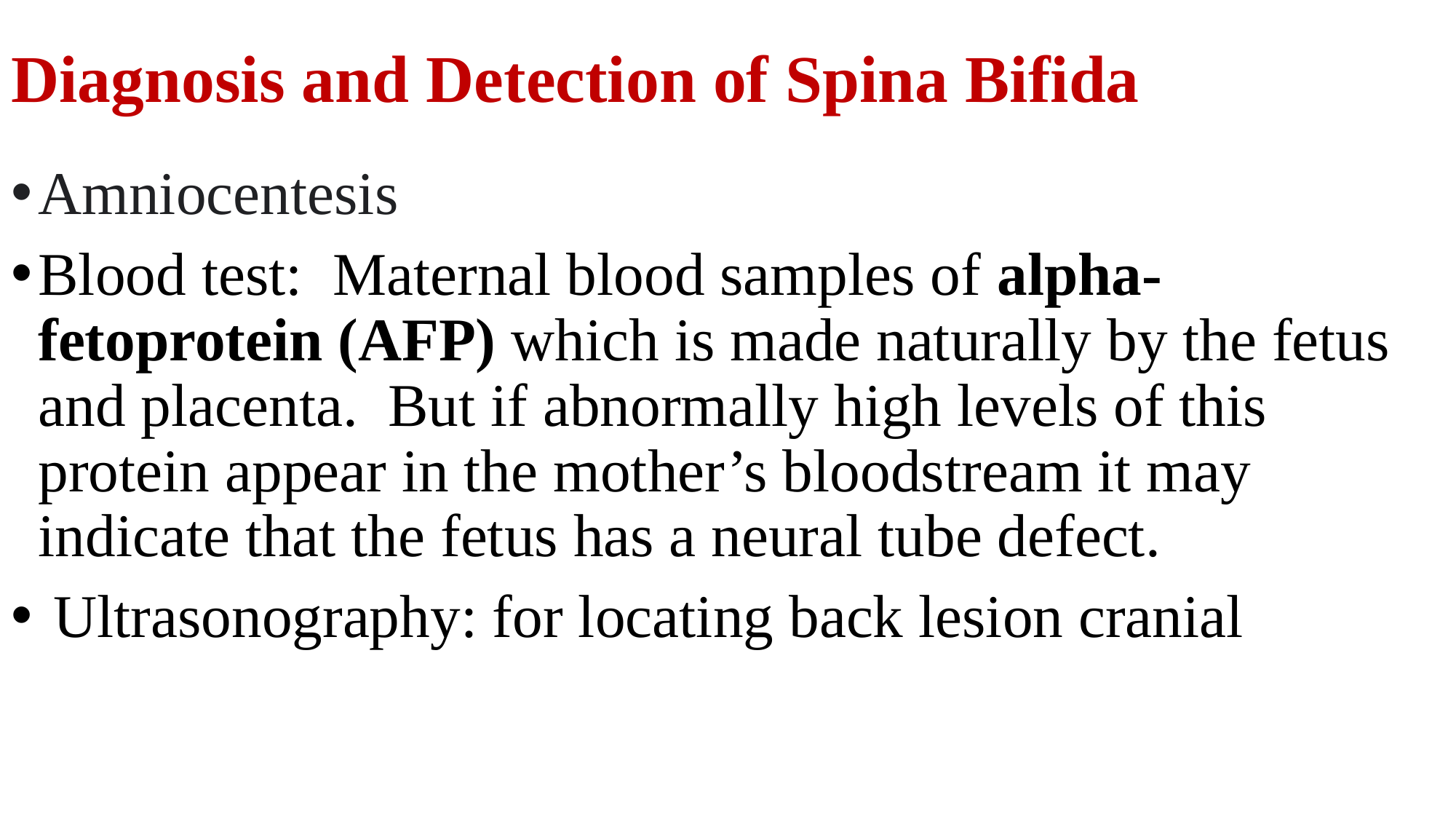

# Diagnosis and Detection of Spina Bifida
Amniocentesis
Blood test:  Maternal blood samples of alpha-fetoprotein (AFP) which is made naturally by the fetus and placenta.  But if abnormally high levels of this protein appear in the mother’s bloodstream it may indicate that the fetus has a neural tube defect.
 Ultrasonography: for locating back lesion cranial